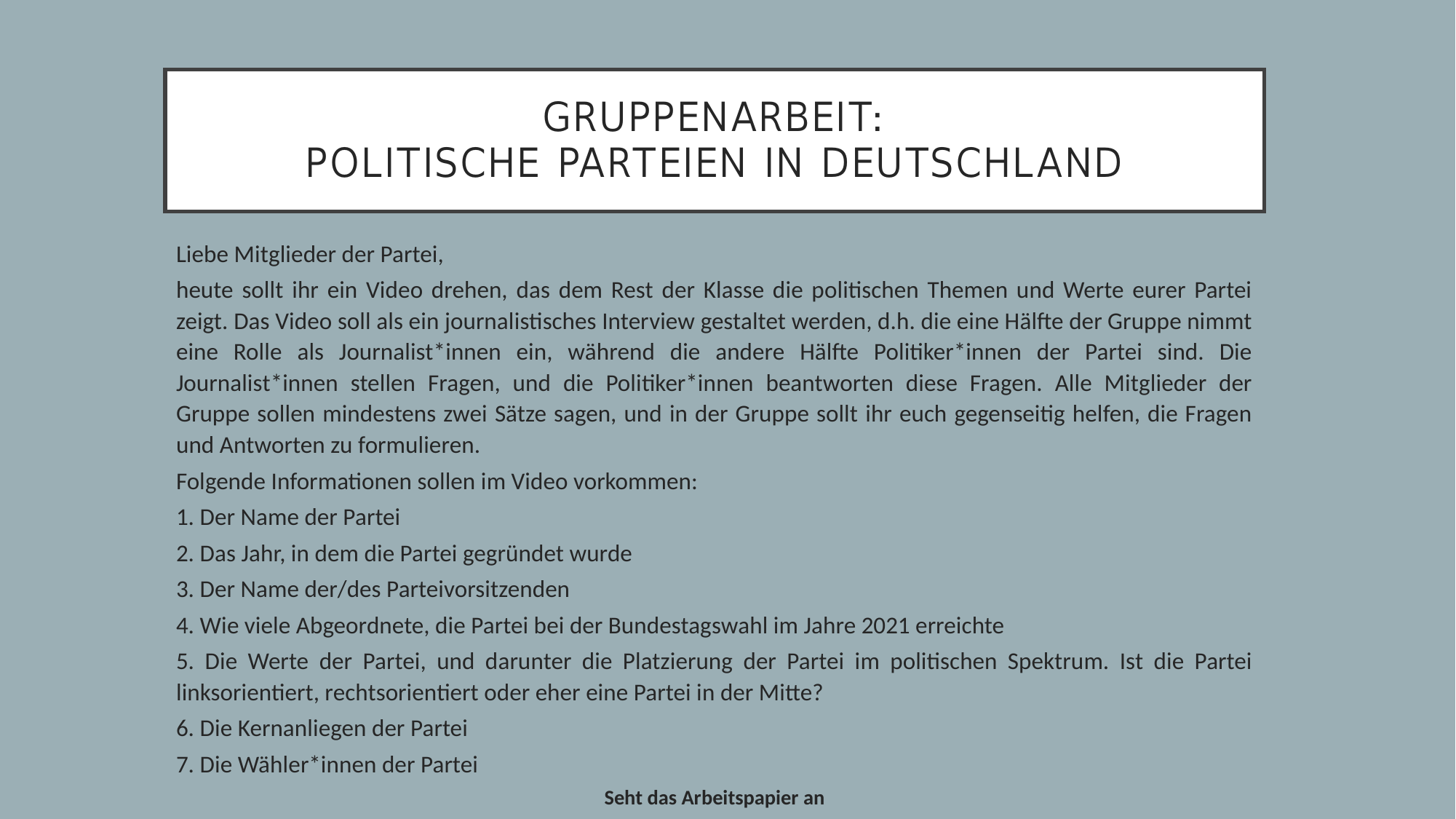

# Gruppenarbeit: Politische Parteien in Deutschland
Liebe Mitglieder der Partei,
heute sollt ihr ein Video drehen, das dem Rest der Klasse die politischen Themen und Werte eurer Partei zeigt. Das Video soll als ein journalistisches Interview gestaltet werden, d.h. die eine Hälfte der Gruppe nimmt eine Rolle als Journalist*innen ein, während die andere Hälfte Politiker*innen der Partei sind. Die Journalist*innen stellen Fragen, und die Politiker*innen beantworten diese Fragen. Alle Mitglieder der Gruppe sollen mindestens zwei Sätze sagen, und in der Gruppe sollt ihr euch gegenseitig helfen, die Fragen und Antworten zu formulieren.
Folgende Informationen sollen im Video vorkommen:
1. Der Name der Partei
2. Das Jahr, in dem die Partei gegründet wurde
3. Der Name der/des Parteivorsitzenden
4. Wie viele Abgeordnete, die Partei bei der Bundestagswahl im Jahre 2021 erreichte
5. Die Werte der Partei, und darunter die Platzierung der Partei im politischen Spektrum. Ist die Partei linksorientiert, rechtsorientiert oder eher eine Partei in der Mitte?
6. Die Kernanliegen der Partei
7. Die Wähler*innen der Partei
Seht das Arbeitspapier an